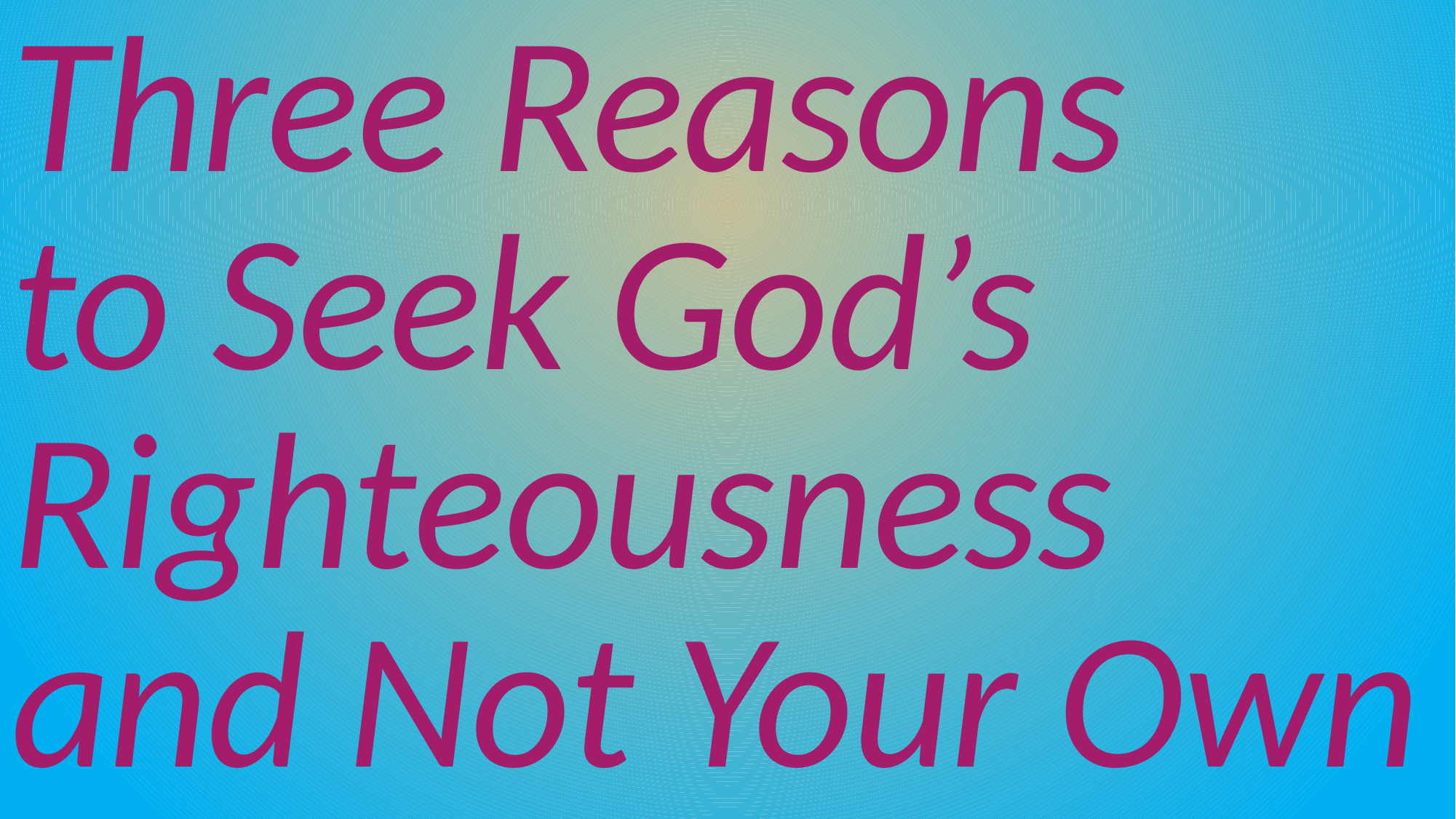

# Three Reasons to Seek God’s Righteousness and Not Your Own